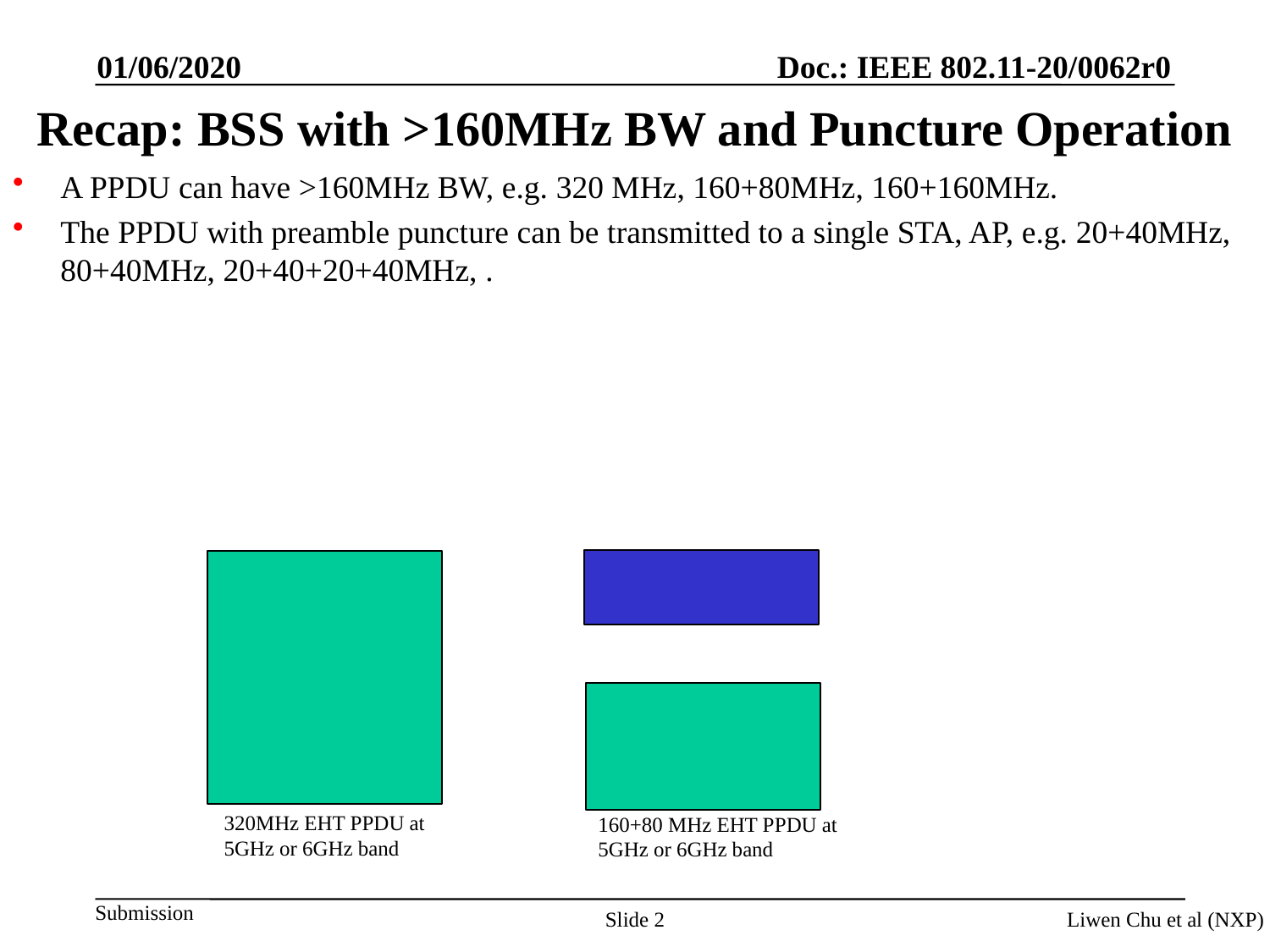

01/06/2020
# Recap: BSS with >160MHz BW and Puncture Operation
A PPDU can have >160MHz BW, e.g. 320 MHz, 160+80MHz, 160+160MHz.
The PPDU with preamble puncture can be transmitted to a single STA, AP, e.g. 20+40MHz, 80+40MHz, 20+40+20+40MHz, .

320MHz EHT PPDU at 5GHz or 6GHz band
160+80 MHz EHT PPDU at 5GHz or 6GHz band
Slide 2
Liwen Chu et al (NXP)